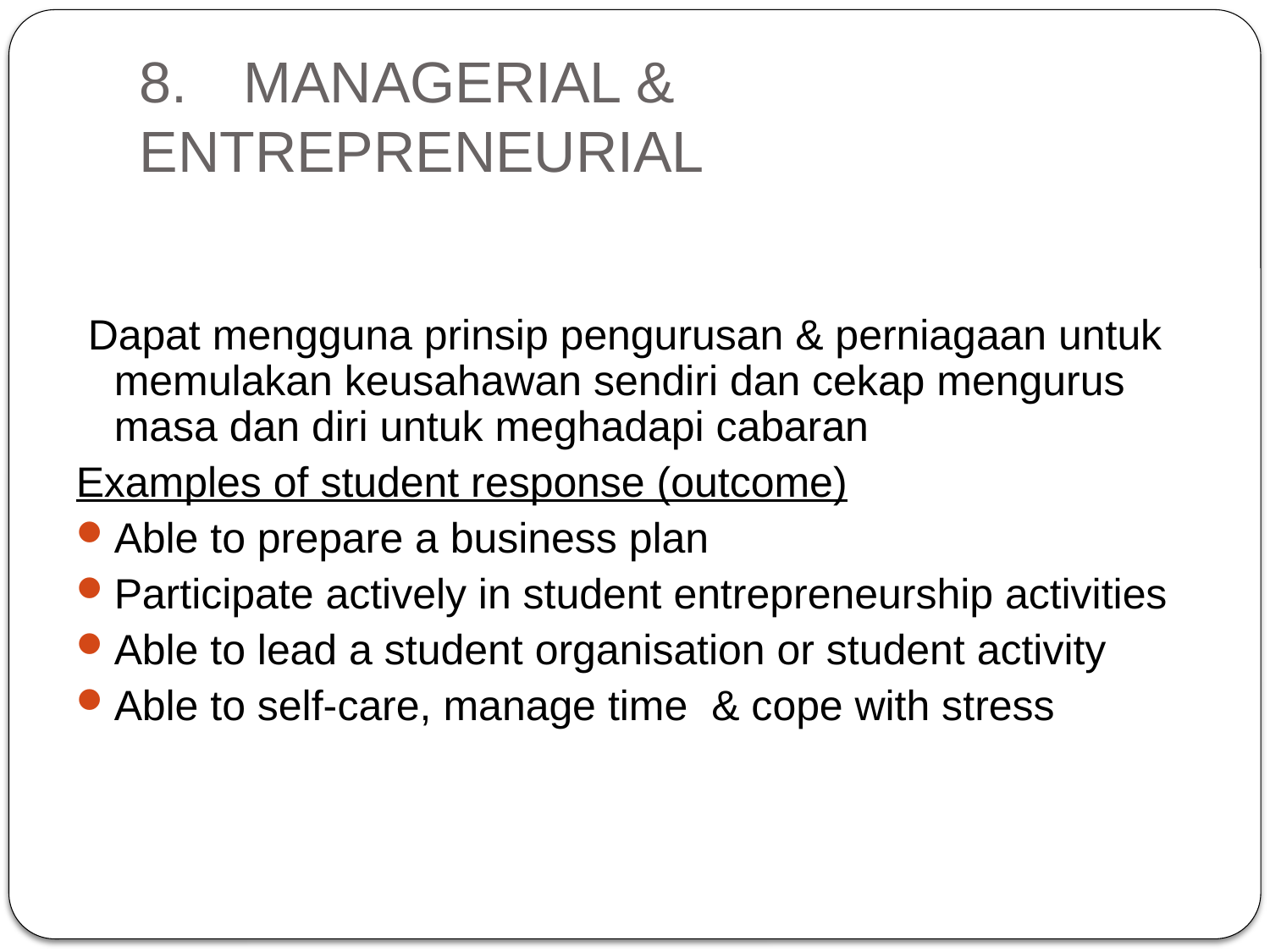

# 8.	MANAGERIAL & ENTREPRENEURIAL
 Dapat mengguna prinsip pengurusan & perniagaan untuk memulakan keusahawan sendiri dan cekap mengurus masa dan diri untuk meghadapi cabaran
Examples of student response (outcome)
Able to prepare a business plan
Participate actively in student entrepreneurship activities
Able to lead a student organisation or student activity
Able to self-care, manage time  & cope with stress